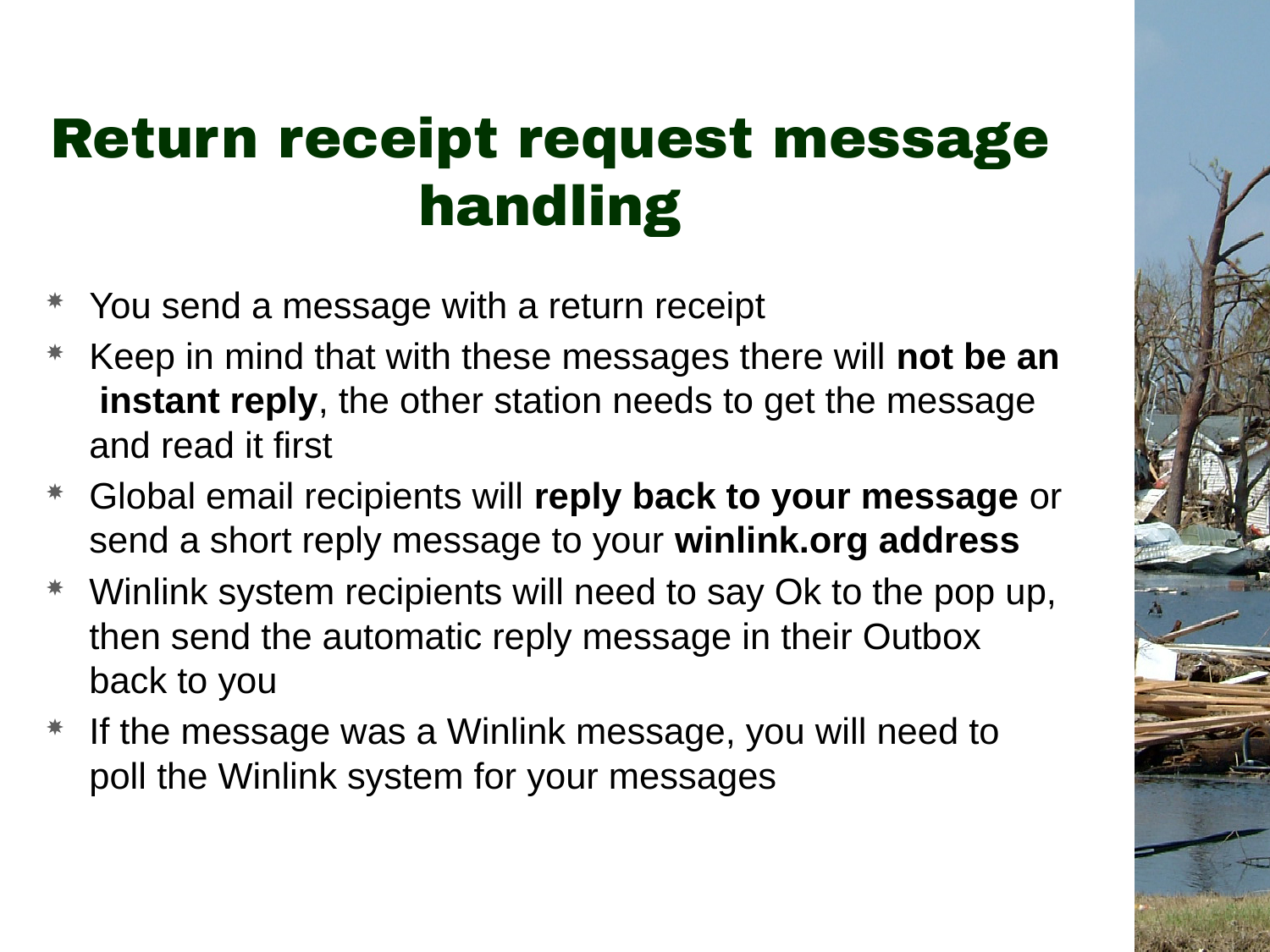

# Return receipt request message handling
You send a message with a return receipt
Keep in mind that with these messages there will not be an  instant reply, the other station needs to get the message and read it first
Global email recipients will reply back to your message or send a short reply message to your winlink.org address
Winlink system recipients will need to say Ok to the pop up, then send the automatic reply message in their Outbox back to you
If the message was a Winlink message, you will need to poll the Winlink system for your messages